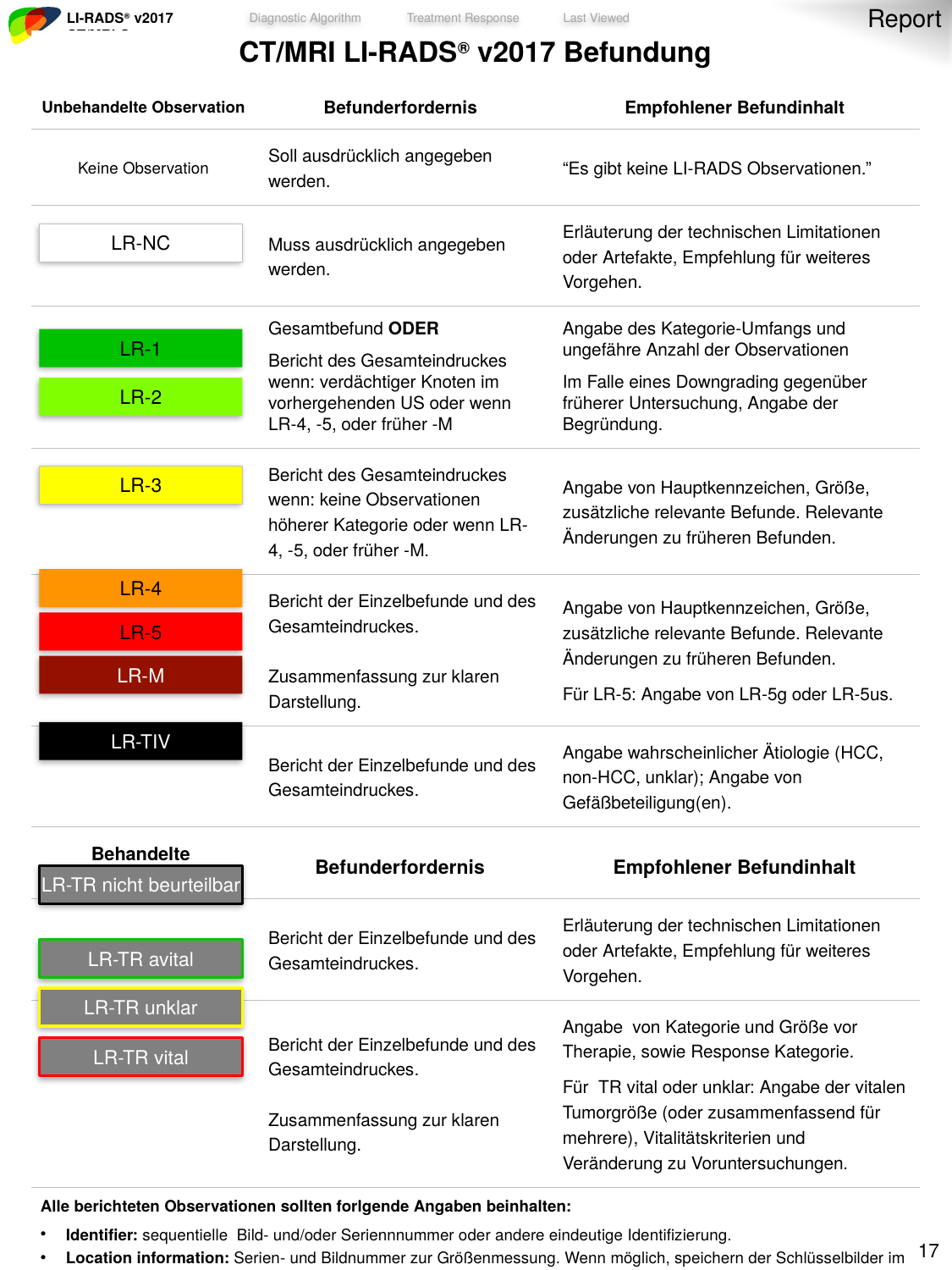

Report
| CT/MRI LI-RADS® v2017 Befundung |  |  |
| --- | --- | --- |
| Unbehandelte Observation | Befunderfordernis | Empfohlener Befundinhalt |
| Keine Observation | Soll ausdrücklich angegeben werden. | “Es gibt keine LI-RADS Observationen.” |
|  | Muss ausdrücklich angegeben werden. | Erläuterung der technischen Limitationen oder Artefakte, Empfehlung für weiteres Vorgehen. |
|  | Gesamtbefund ODER Bericht des Gesamteindruckes wenn: verdächtiger Knoten im vorhergehenden US oder wenn LR-4, -5, oder früher -M | Angabe des Kategorie-Umfangs und ungefähre Anzahl der Observationen Im Falle eines Downgrading gegenüber früherer Untersuchung, Angabe der Begründung. |
|  | Bericht des Gesamteindruckes wenn: keine Observationen höherer Kategorie oder wenn LR-4, -5, oder früher -M. | Angabe von Hauptkennzeichen, Größe, zusätzliche relevante Befunde. Relevante Änderungen zu früheren Befunden. |
|  | Bericht der Einzelbefunde und des Gesamteindruckes. Zusammenfassung zur klaren Darstellung. | Angabe von Hauptkennzeichen, Größe, zusätzliche relevante Befunde. Relevante Änderungen zu früheren Befunden. Für LR-5: Angabe von LR-5g oder LR-5us. |
|  | Bericht der Einzelbefunde und des Gesamteindruckes. | Angabe wahrscheinlicher Ätiologie (HCC, non-HCC, unklar); Angabe von Gefäßbeteiligung(en). |
| Behandelte Observation | Befunderfordernis | Empfohlener Befundinhalt |
|  | Bericht der Einzelbefunde und des Gesamteindruckes. | Erläuterung der technischen Limitationen oder Artefakte, Empfehlung für weiteres Vorgehen. |
|  | Bericht der Einzelbefunde und des Gesamteindruckes. Zusammenfassung zur klaren Darstellung. | Angabe von Kategorie und Größe vor Therapie, sowie Response Kategorie. Für TR vital oder unklar: Angabe der vitalen Tumorgröße (oder zusammenfassend für mehrere), Vitalitätskriterien und Veränderung zu Voruntersuchungen. |
| Alle berichteten Observationen sollten forlgende Angaben beinhalten: Identifier: sequentielle Bild- und/oder Seriennnummer oder andere eindeutige Identifizierung. Location information: Serien- und Bildnummer zur Größenmessung. Wenn möglich, speichern der Schlüsselbilder im PACS. |  |  |
| Beachte: im Falle einer Pathologie gesicherten Observation oder einer benignen nicht-HCC Läsion erfolgt die Angabe der pathologischen Diagnose anstatt der LI-RADS Kategorie. S. FAQs. |  |  |
LR-NC
LR-1
LR-2
LR-3
LR-4
LR-5
LR-M
LR-TIV
LR-TR nicht beurteilbar
LR-TR avital
LR-TR unklar
LR-TR vital
17